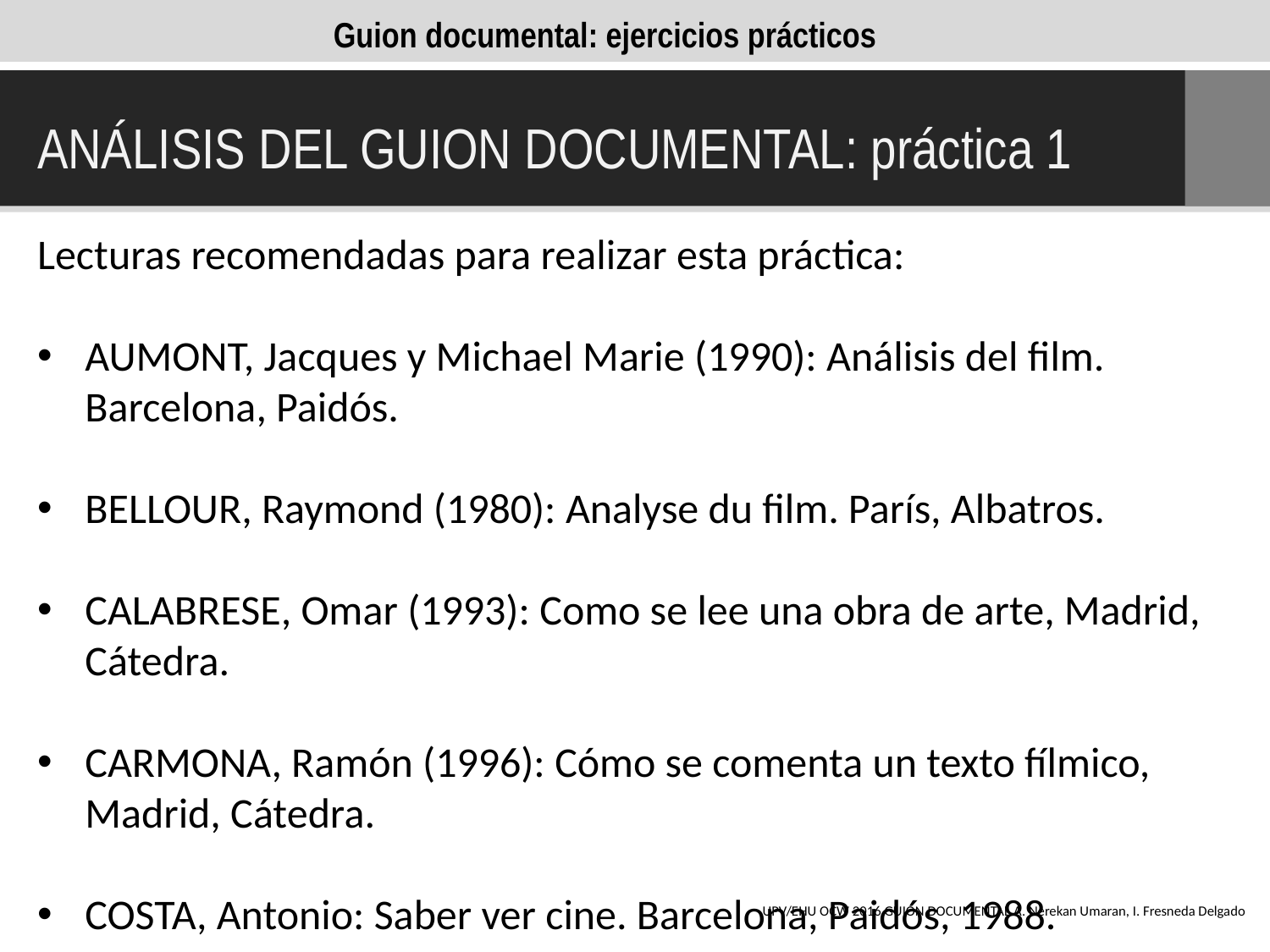

Guion documental: ejercicios prácticos

ANÁLISIS DEL GUION DOCUMENTAL: práctica 1
Lecturas recomendadas para realizar esta práctica:

AUMONT, Jacques y Michael Marie (1990): Análisis del film. Barcelona, Paidós.

BELLOUR, Raymond (1980): Analyse du film. París, Albatros.

CALABRESE, Omar (1993): Como se lee una obra de arte, Madrid, Cátedra.

CARMONA, Ramón (1996): Cómo se comenta un texto fílmico, Madrid, Cátedra.

COSTA, Antonio: Saber ver cine. Barcelona, Paidós, 1988.